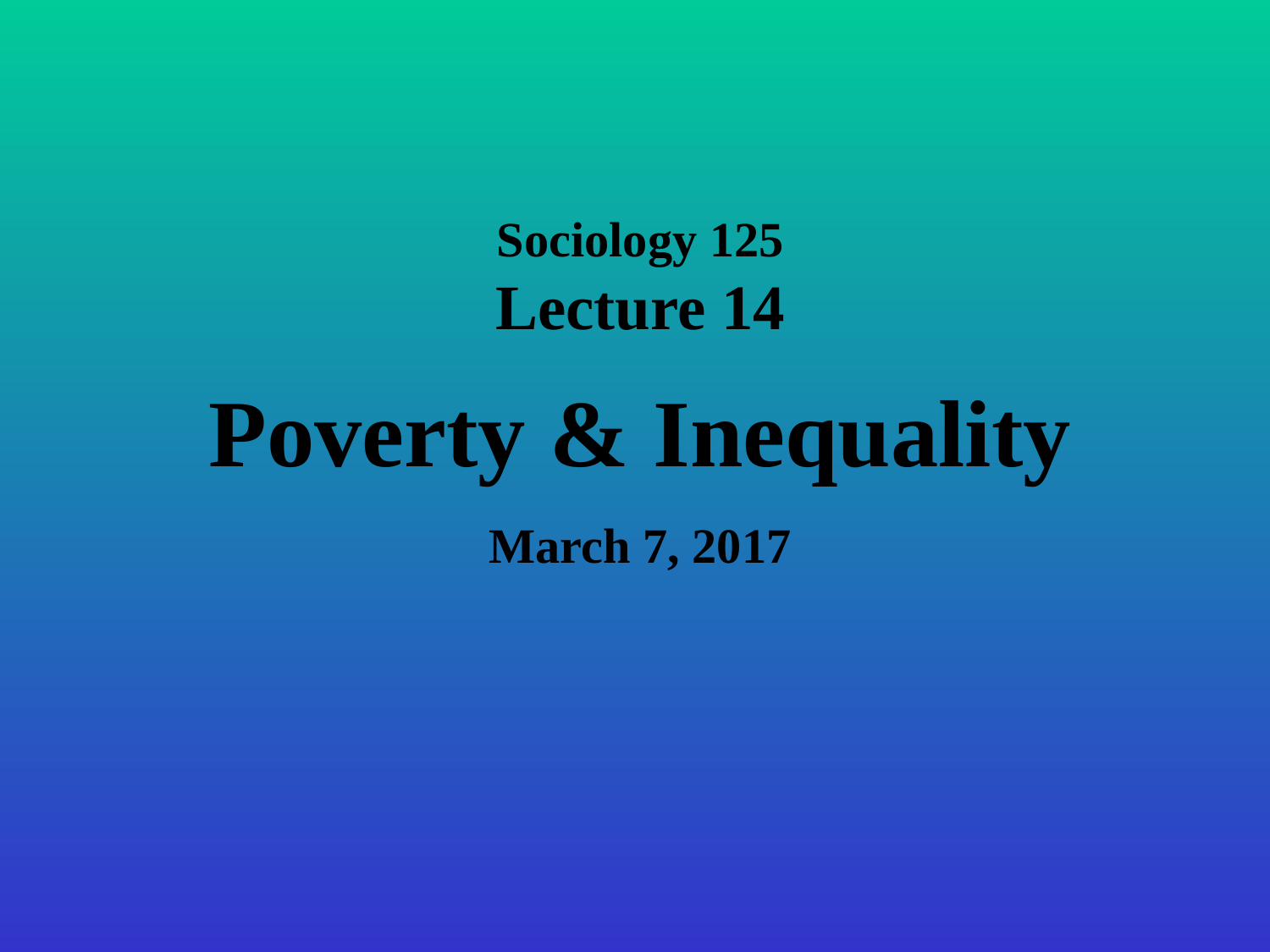

Sociology 125
Lecture 14
Poverty & Inequality
March 7, 2017